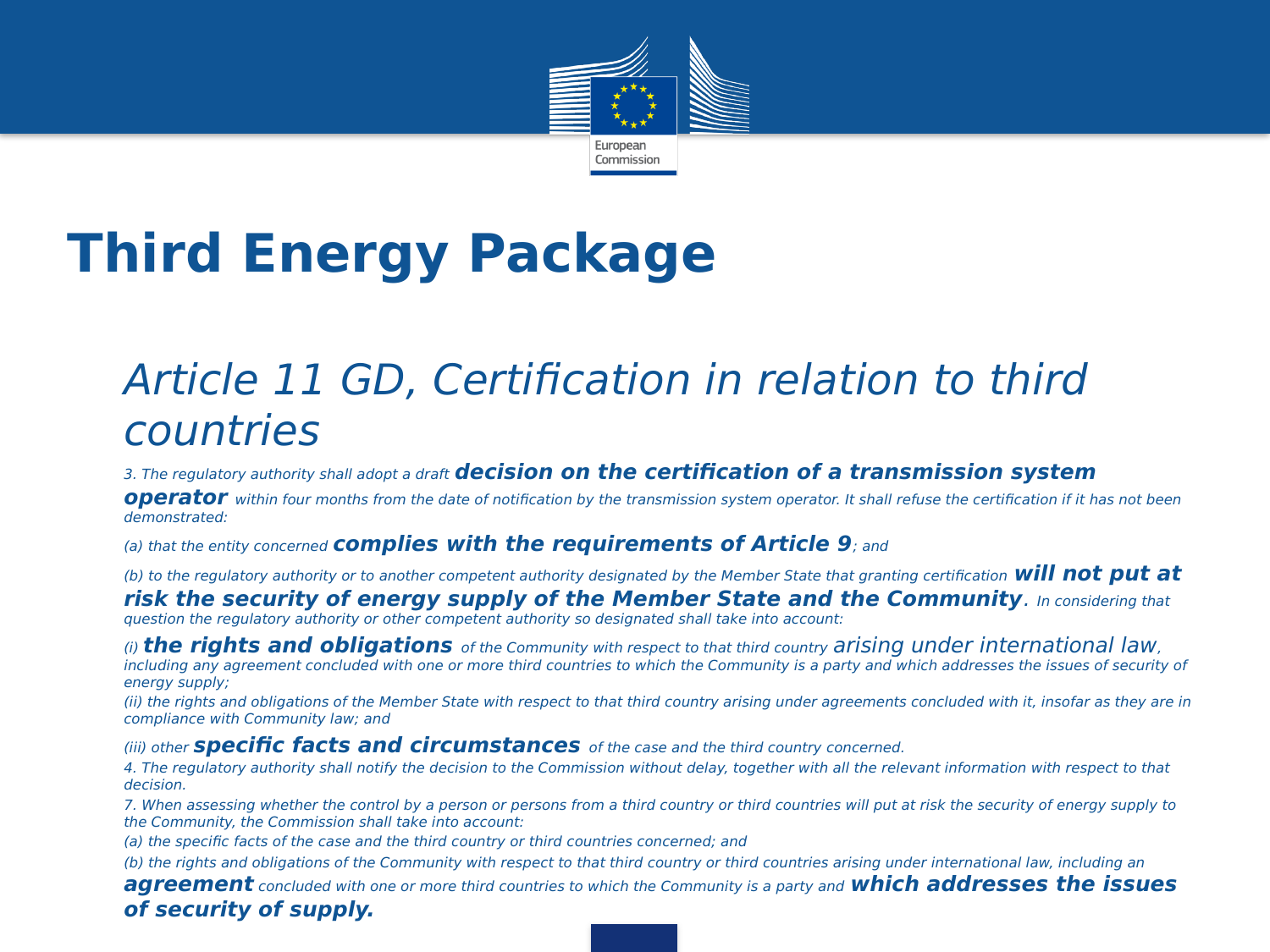

# Third Energy Package
Article 11 GD, Certification in relation to third countries
3. The regulatory authority shall adopt a draft decision on the certification of a transmission system operator within four months from the date of notification by the transmission system operator. It shall refuse the certification if it has not been demonstrated:
(a) that the entity concerned complies with the requirements of Article 9; and
(b) to the regulatory authority or to another competent authority designated by the Member State that granting certification will not put at risk the security of energy supply of the Member State and the Community. In considering that question the regulatory authority or other competent authority so designated shall take into account:
(i) the rights and obligations of the Community with respect to that third country arising under international law, including any agreement concluded with one or more third countries to which the Community is a party and which addresses the issues of security of energy supply;
(ii) the rights and obligations of the Member State with respect to that third country arising under agreements concluded with it, insofar as they are in compliance with Community law; and
(iii) other specific facts and circumstances of the case and the third country concerned.
4. The regulatory authority shall notify the decision to the Commission without delay, together with all the relevant information with respect to that decision.
7. When assessing whether the control by a person or persons from a third country or third countries will put at risk the security of energy supply to the Community, the Commission shall take into account:
(a) the specific facts of the case and the third country or third countries concerned; and
(b) the rights and obligations of the Community with respect to that third country or third countries arising under international law, including an agreement concluded with one or more third countries to which the Community is a party and which addresses the issues of security of supply.